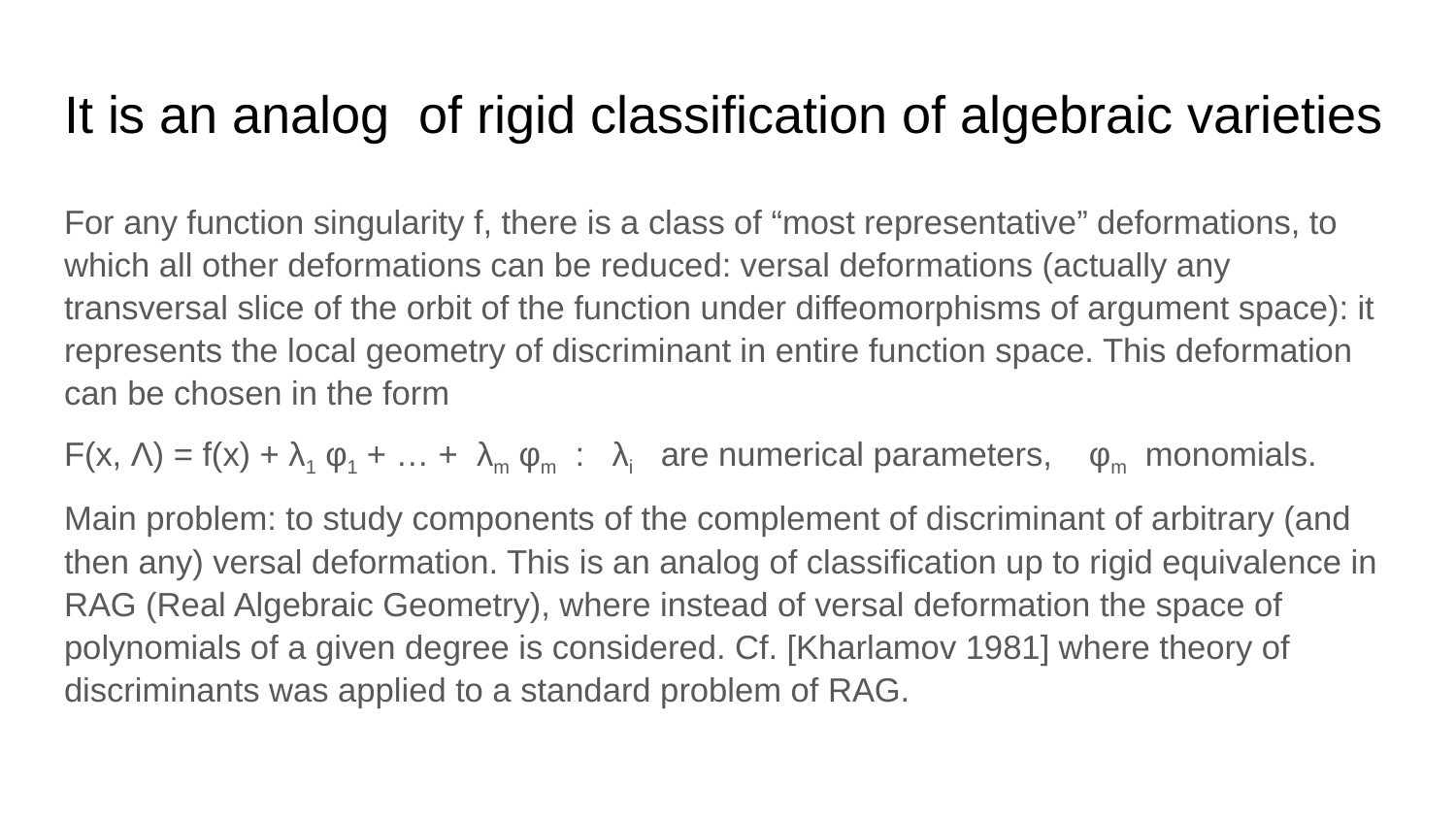

# It is an analog  of rigid classification of algebraic varieties
For any function singularity f, there is a class of “most representative” deformations, to which all other deformations can be reduced: versal deformations (actually any transversal slice of the orbit of the function under diffeomorphisms of argument space): it represents the local geometry of discriminant in entire function space. This deformation can be chosen in the form
F(x, Λ) = f(x) + λ1 φ1 + … +  λm φm  :   λi   are numerical parameters,    φm  monomials.
Main problem: to study components of the complement of discriminant of arbitrary (and then any) versal deformation. This is an analog of classification up to rigid equivalence in RAG (Real Algebraic Geometry), where instead of versal deformation the space of polynomials of a given degree is considered. Cf. [Kharlamov 1981] where theory of discriminants was applied to a standard problem of RAG.